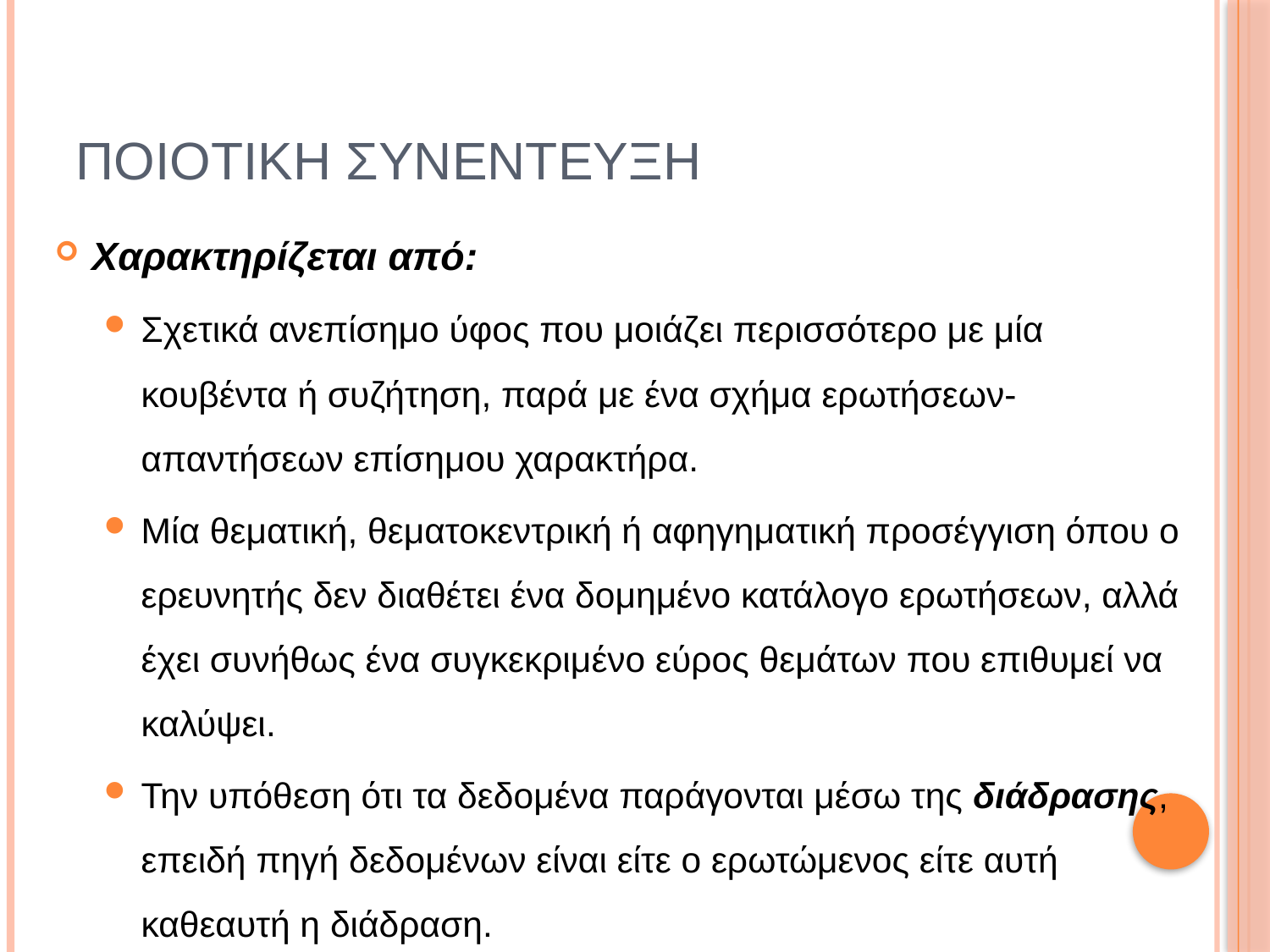

# ΠΟΙΟΤΙΚΗ ΣΥΝΕΝΤΕΥΞΗ
Χαρακτηρίζεται από:
Σχετικά ανεπίσημο ύφος που μοιάζει περισσότερο με μία κουβέντα ή συζήτηση, παρά με ένα σχήμα ερωτήσεων-απαντήσεων επίσημου χαρακτήρα.
Μία θεματική, θεματοκεντρική ή αφηγηματική προσέγγιση όπου ο ερευνητής δεν διαθέτει ένα δομημένο κατάλογο ερωτήσεων, αλλά έχει συνήθως ένα συγκεκριμένο εύρος θεμάτων που επιθυμεί να καλύψει.
Την υπόθεση ότι τα δεδομένα παράγονται μέσω της διάδρασης, επειδή πηγή δεδομένων είναι είτε ο ερωτώμενος είτε αυτή καθεαυτή η διάδραση.